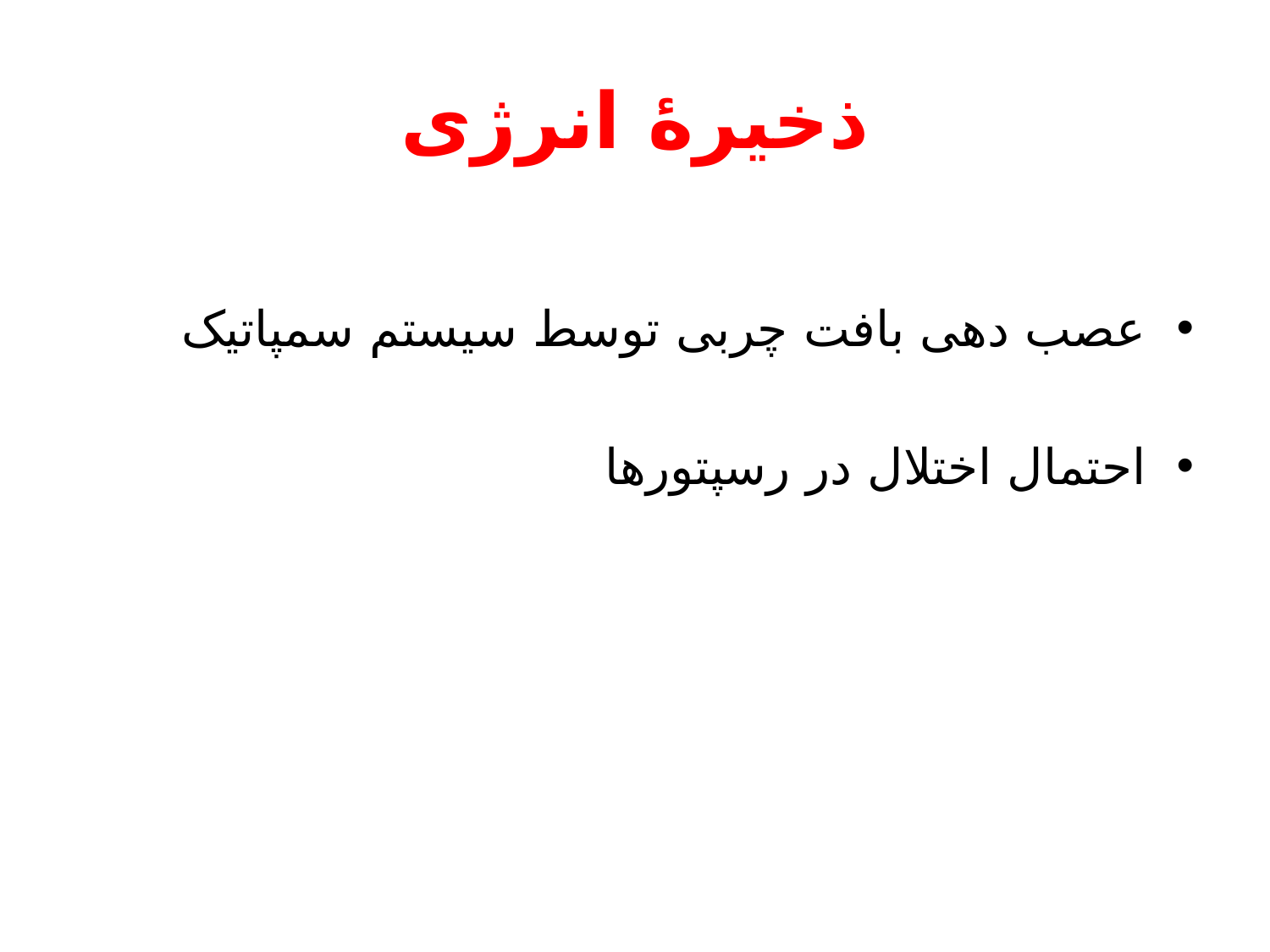

# ذخیرۀ انرژی

عصب دهی بافت چربی توسط سیستم سمپاتیک

احتمال اختلال در رسپتورها